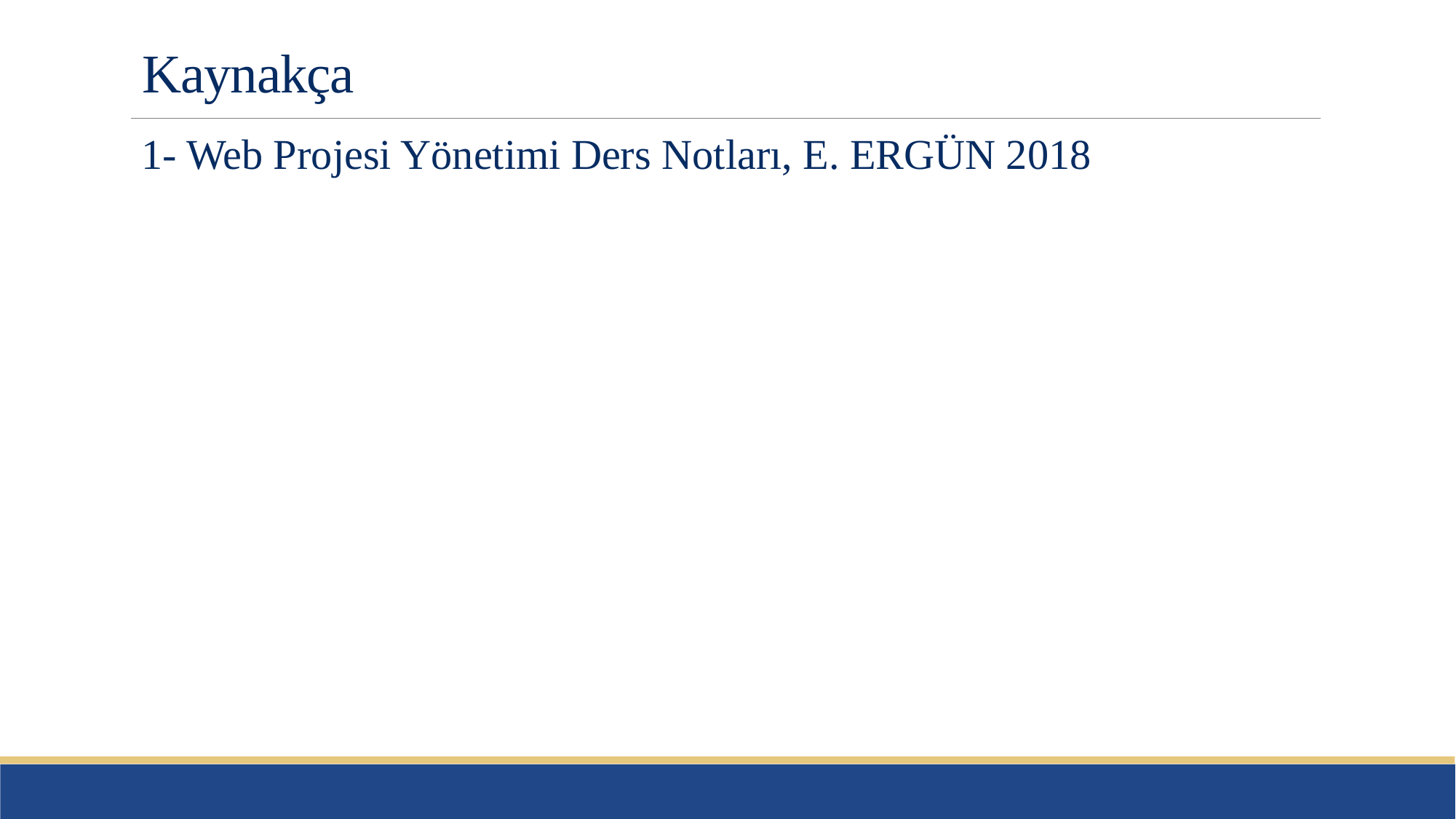

# Kaynakça
1- Web Projesi Yönetimi Ders Notları, E. ERGÜN 2018